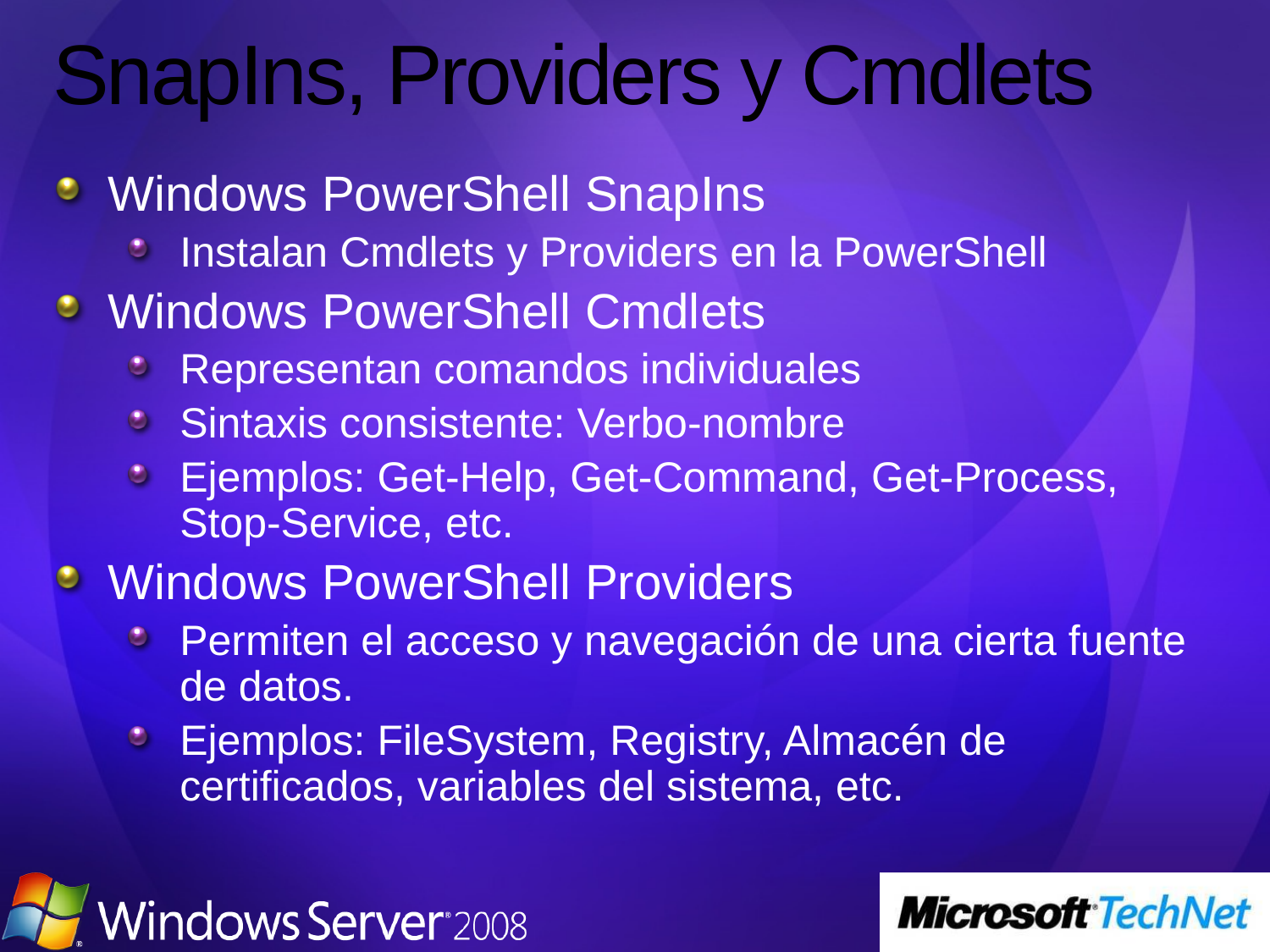

# SnapIns, Providers y Cmdlets
Windows PowerShell SnapIns
Instalan Cmdlets y Providers en la PowerShell
Windows PowerShell Cmdlets
Representan comandos individuales
Sintaxis consistente: Verbo-nombre
Ejemplos: Get-Help, Get-Command, Get-Process, Stop-Service, etc.
Windows PowerShell Providers
Permiten el acceso y navegación de una cierta fuente de datos.
Ejemplos: FileSystem, Registry, Almacén de certificados, variables del sistema, etc.